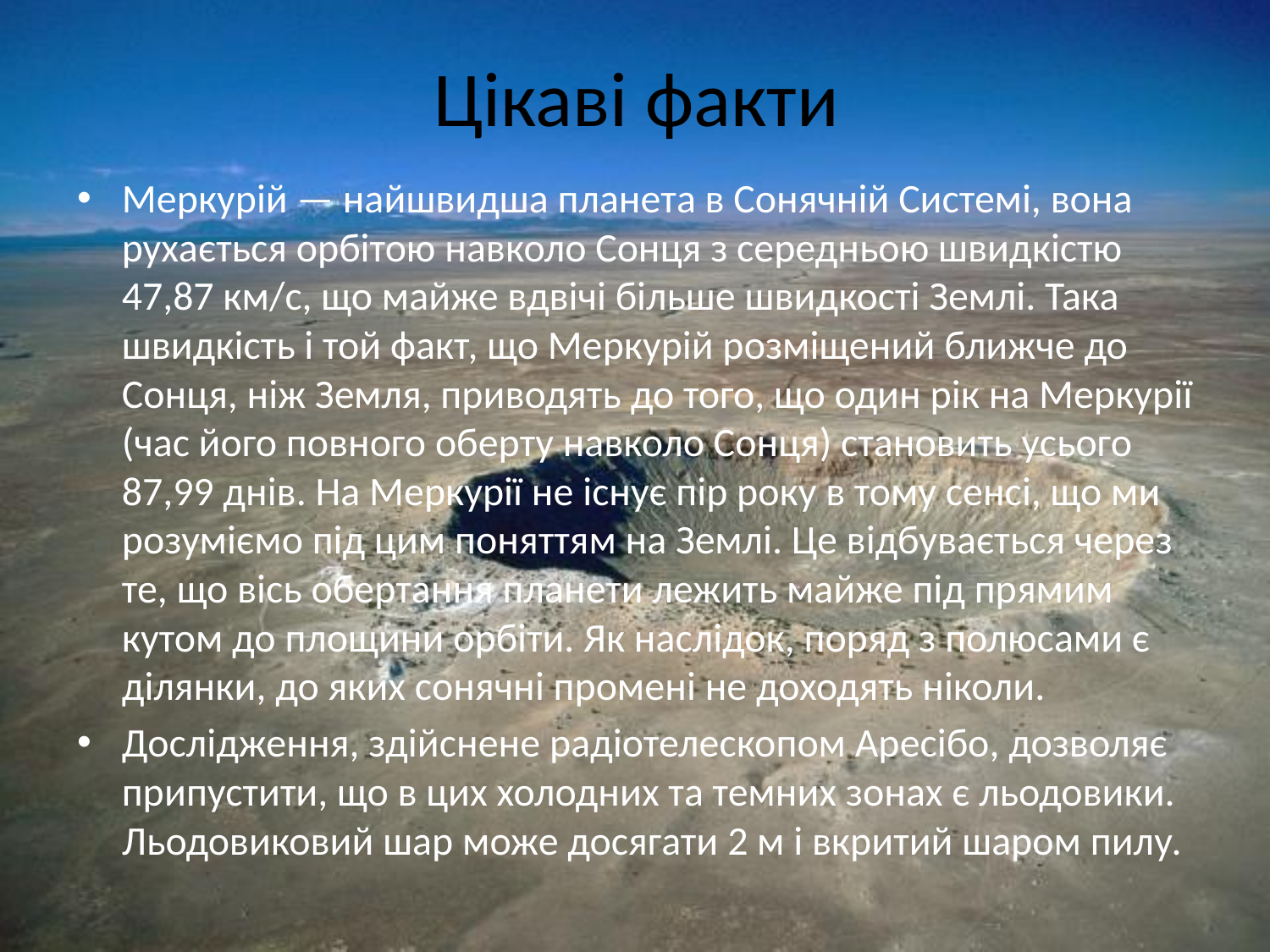

# Цікаві факти
Меркурій — найшвидша планета в Сонячній Системі, вона рухається орбітою навколо Сонця з середньою швидкістю 47,87 км/с, що майже вдвічі більше швидкості Землі. Така швидкість і той факт, що Меркурій розміщений ближче до Сонця, ніж Земля, приводять до того, що один рік на Меркурії (час його повного оберту навколо Сонця) становить усього 87,99 днів. На Меркурії не існує пір року в тому сенсі, що ми розуміємо під цим поняттям на Землі. Це відбувається через те, що вісь обертання планети лежить майже під прямим кутом до площини орбіти. Як наслідок, поряд з полюсами є ділянки, до яких сонячні промені не доходять ніколи.
Дослідження, здійснене радіотелескопом Аресібо, дозволяє припустити, що в цих холодних та темних зонах є льодовики. Льодовиковий шар може досягати 2 м і вкритий шаром пилу.